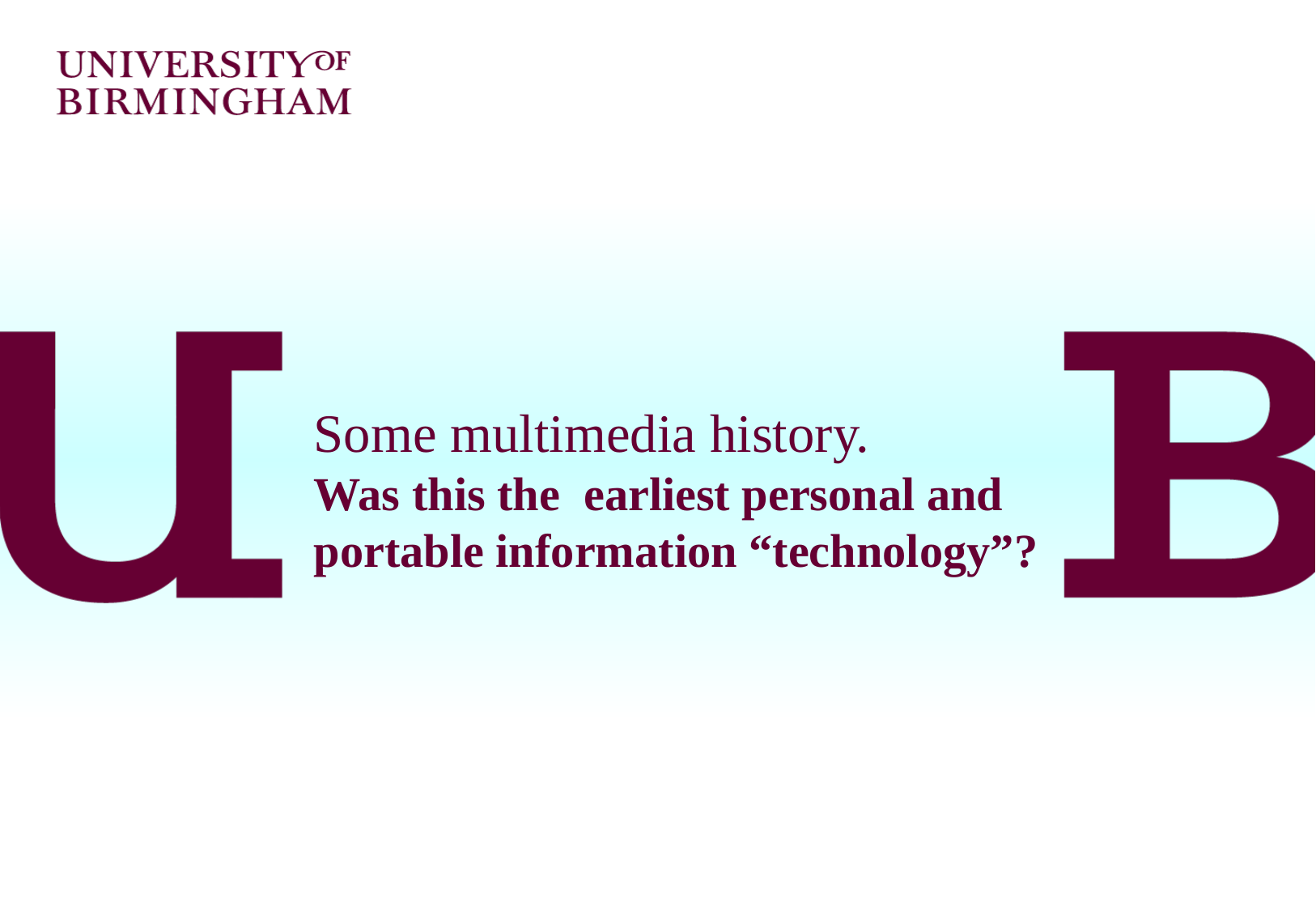

# Some multimedia history. Was this the  earliest personal and portable information “technology”?